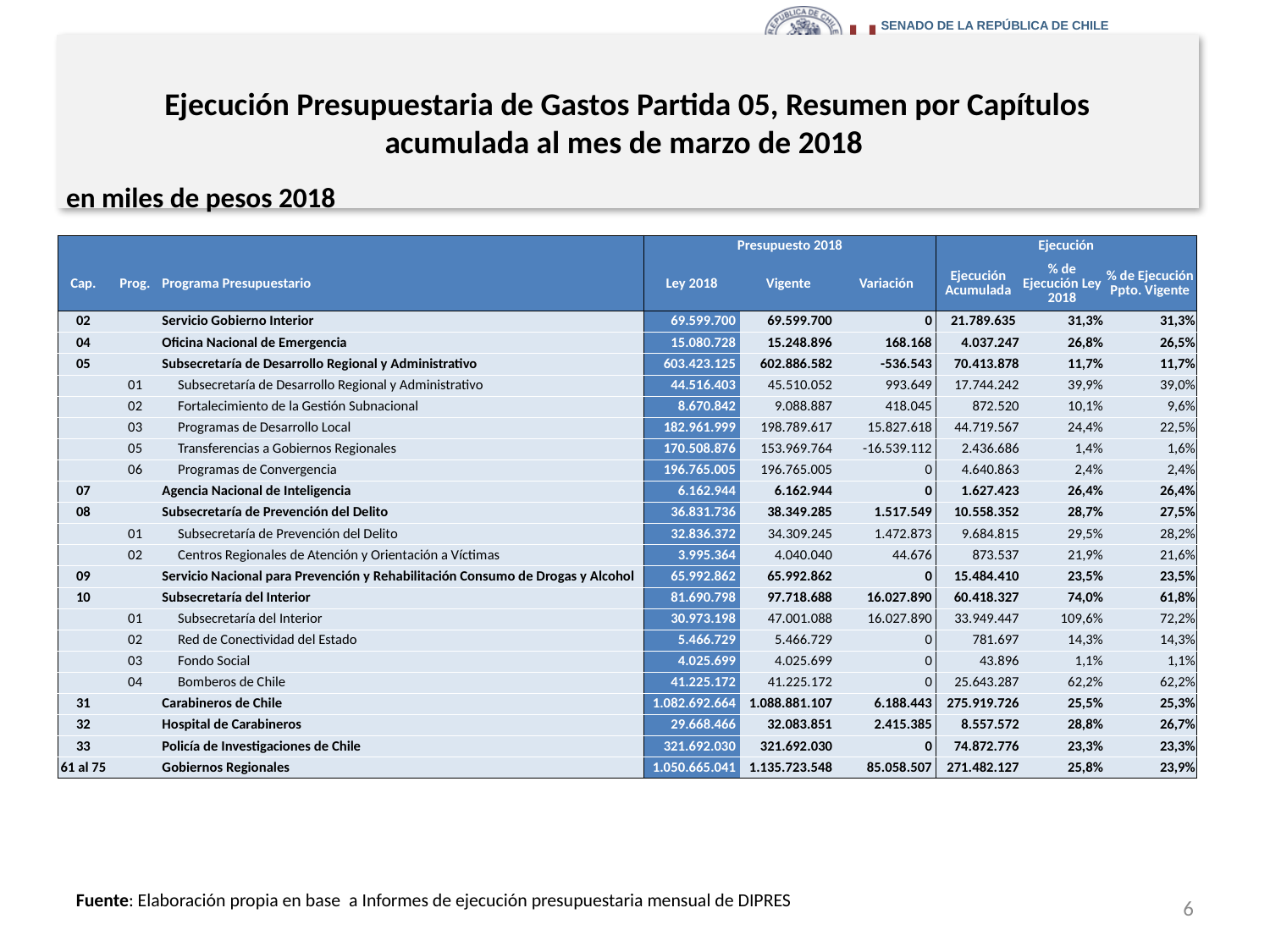

# Ejecución Presupuestaria de Gastos Partida 05, Resumen por Capítulos acumulada al mes de marzo de 2018
en miles de pesos 2018
|  |  |  | Presupuesto 2018 |  |  | Ejecución |  |  |
| --- | --- | --- | --- | --- | --- | --- | --- | --- |
| Cap. | Prog. | Programa Presupuestario | Ley 2018 | Vigente | Variación | Ejecución Acumulada | % de Ejecución Ley 2018 | % de Ejecución Ppto. Vigente |
| 02 |  | Servicio Gobierno Interior | 69.599.700 | 69.599.700 | 0 | 21.789.635 | 31,3% | 31,3% |
| 04 |  | Oficina Nacional de Emergencia | 15.080.728 | 15.248.896 | 168.168 | 4.037.247 | 26,8% | 26,5% |
| 05 |  | Subsecretaría de Desarrollo Regional y Administrativo | 603.423.125 | 602.886.582 | -536.543 | 70.413.878 | 11,7% | 11,7% |
|  | 01 | Subsecretaría de Desarrollo Regional y Administrativo | 44.516.403 | 45.510.052 | 993.649 | 17.744.242 | 39,9% | 39,0% |
|  | 02 | Fortalecimiento de la Gestión Subnacional | 8.670.842 | 9.088.887 | 418.045 | 872.520 | 10,1% | 9,6% |
|  | 03 | Programas de Desarrollo Local | 182.961.999 | 198.789.617 | 15.827.618 | 44.719.567 | 24,4% | 22,5% |
|  | 05 | Transferencias a Gobiernos Regionales | 170.508.876 | 153.969.764 | -16.539.112 | 2.436.686 | 1,4% | 1,6% |
|  | 06 | Programas de Convergencia | 196.765.005 | 196.765.005 | 0 | 4.640.863 | 2,4% | 2,4% |
| 07 |  | Agencia Nacional de Inteligencia | 6.162.944 | 6.162.944 | 0 | 1.627.423 | 26,4% | 26,4% |
| 08 |  | Subsecretaría de Prevención del Delito | 36.831.736 | 38.349.285 | 1.517.549 | 10.558.352 | 28,7% | 27,5% |
|  | 01 | Subsecretaría de Prevención del Delito | 32.836.372 | 34.309.245 | 1.472.873 | 9.684.815 | 29,5% | 28,2% |
|  | 02 | Centros Regionales de Atención y Orientación a Víctimas | 3.995.364 | 4.040.040 | 44.676 | 873.537 | 21,9% | 21,6% |
| 09 |  | Servicio Nacional para Prevención y Rehabilitación Consumo de Drogas y Alcohol | 65.992.862 | 65.992.862 | 0 | 15.484.410 | 23,5% | 23,5% |
| 10 |  | Subsecretaría del Interior | 81.690.798 | 97.718.688 | 16.027.890 | 60.418.327 | 74,0% | 61,8% |
|  | 01 | Subsecretaría del Interior | 30.973.198 | 47.001.088 | 16.027.890 | 33.949.447 | 109,6% | 72,2% |
|  | 02 | Red de Conectividad del Estado | 5.466.729 | 5.466.729 | 0 | 781.697 | 14,3% | 14,3% |
|  | 03 | Fondo Social | 4.025.699 | 4.025.699 | 0 | 43.896 | 1,1% | 1,1% |
|  | 04 | Bomberos de Chile | 41.225.172 | 41.225.172 | 0 | 25.643.287 | 62,2% | 62,2% |
| 31 |  | Carabineros de Chile | 1.082.692.664 | 1.088.881.107 | 6.188.443 | 275.919.726 | 25,5% | 25,3% |
| 32 |  | Hospital de Carabineros | 29.668.466 | 32.083.851 | 2.415.385 | 8.557.572 | 28,8% | 26,7% |
| 33 |  | Policía de Investigaciones de Chile | 321.692.030 | 321.692.030 | 0 | 74.872.776 | 23,3% | 23,3% |
| 61 al 75 |  | Gobiernos Regionales | 1.050.665.041 | 1.135.723.548 | 85.058.507 | 271.482.127 | 25,8% | 23,9% |
6